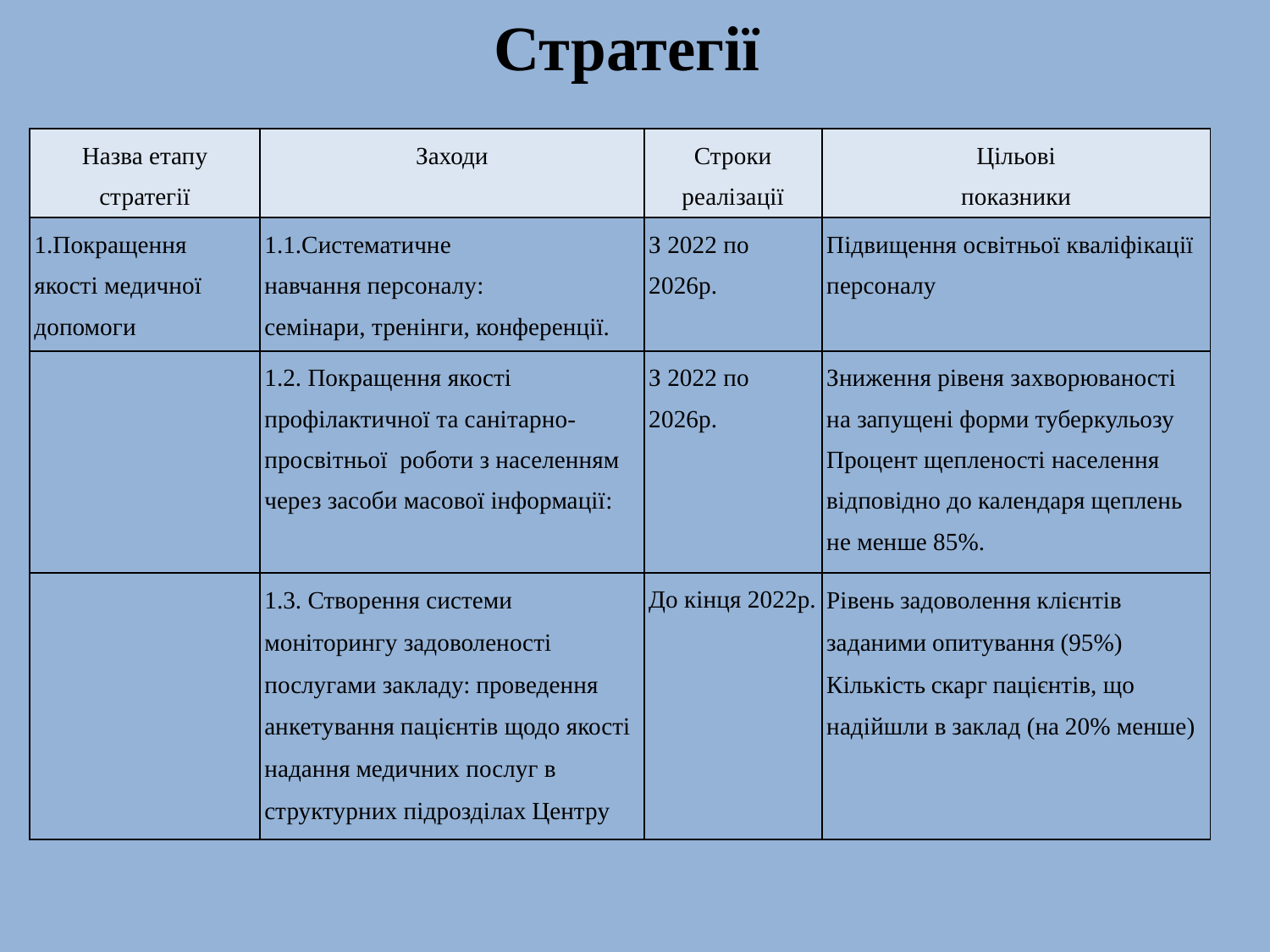

Стратегії
| Назва етапу стратегії | Заходи | Строки реалізації | Цільові показники |
| --- | --- | --- | --- |
| 1.Покращення якості медичної допомоги | 1.1.Систематичне  навчання персоналу: семінари, тренінги, конференції. | З 2022 по 2026р. | Підвищення освітньої кваліфікації персоналу |
|  | 1.2. Покращення якості профілактичної та санітарно-просвітньої  роботи з населенням через засоби масової інформації: | З 2022 по 2026р. | Зниження рівеня захворюваності на запущені форми туберкульозу Процент щепленості населення відповідно до календаря щеплень не менше 85%. |
|  | 1.3. Створення системи моніторингу задоволеності послугами закладу: проведення анкетування пацієнтів щодо якості надання медичних послуг в структурних підрозділах Центру | До кінця 2022р. | Рівень задоволення клієнтів заданими опитування (95%) Кількість скарг пацієнтів, що надійшли в заклад (на 20% менше) |